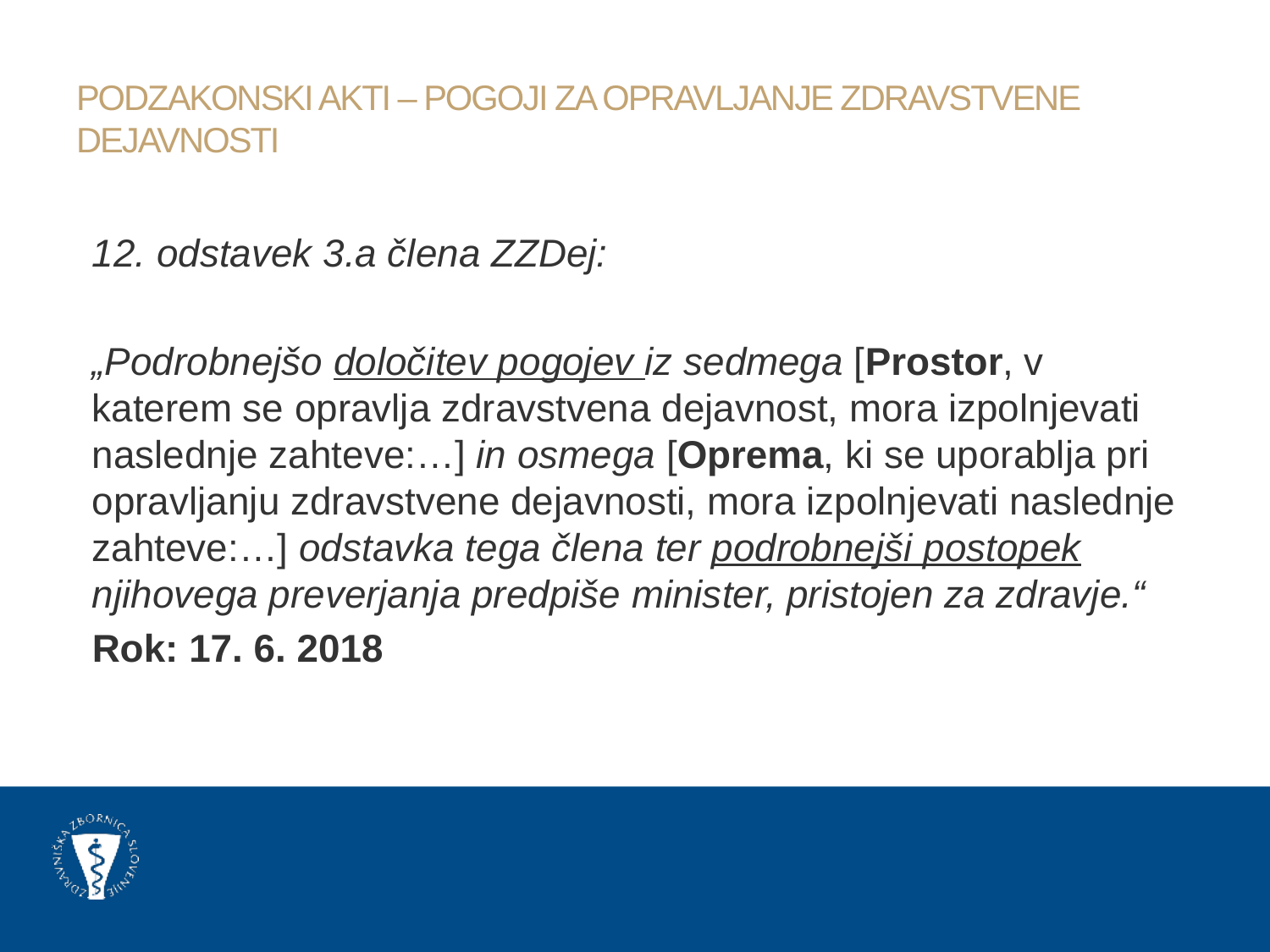

# Podzakonski akti – pogoji za opravljanje zdravstvene dejavnosti
12. odstavek 3.a člena ZZDej:

„Podrobnejšo določitev pogojev iz sedmega [Prostor, v katerem se opravlja zdravstvena dejavnost, mora izpolnjevati naslednje zahteve:…] in osmega [Oprema, ki se uporablja pri opravljanju zdravstvene dejavnosti, mora izpolnjevati naslednje zahteve:…] odstavka tega člena ter podrobnejši postopek njihovega preverjanja predpiše minister, pristojen za zdravje.“
Rok: 17. 6. 2018